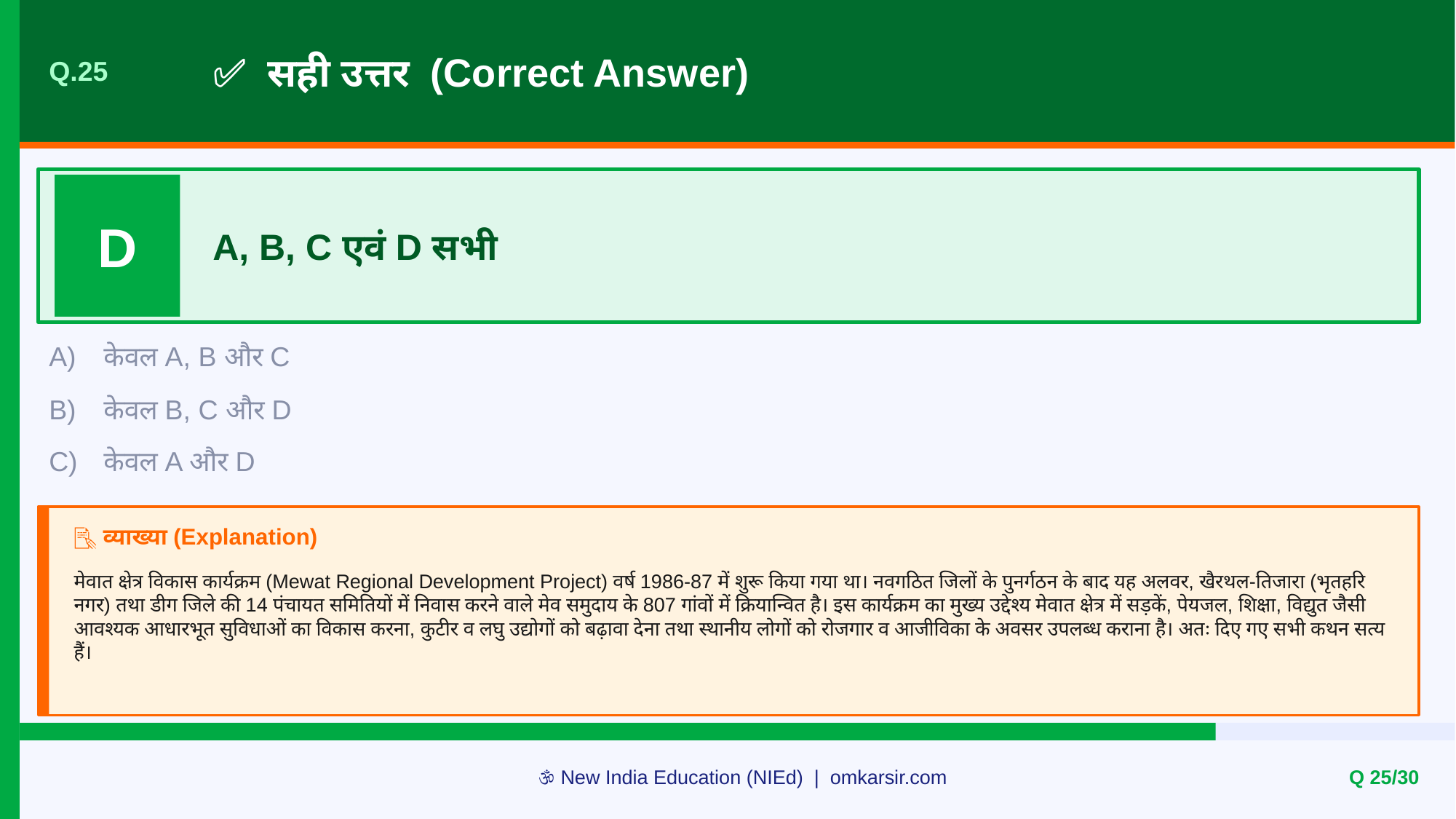

✅  सही उत्तर  (Correct Answer)
Q.25

D
A, B, C एवं D सभी
A)
केवल A, B और C
B)
केवल B, C और D
C)
केवल A और D

📝 व्याख्या (Explanation)
मेवात क्षेत्र विकास कार्यक्रम (Mewat Regional Development Project) वर्ष 1986-87 में शुरू किया गया था। नवगठित जिलों के पुनर्गठन के बाद यह अलवर, खैरथल-तिजारा (भृतहरि नगर) तथा डीग जिले की 14 पंचायत समितियों में निवास करने वाले मेव समुदाय के 807 गांवों में क्रियान्वित है। इस कार्यक्रम का मुख्य उद्देश्य मेवात क्षेत्र में सड़कें, पेयजल, शिक्षा, विद्युत जैसी आवश्यक आधारभूत सुविधाओं का विकास करना, कुटीर व लघु उद्योगों को बढ़ावा देना तथा स्थानीय लोगों को रोजगार व आजीविका के अवसर उपलब्ध कराना है। अतः दिए गए सभी कथन सत्य हैं।

🕉️ New India Education (NIEd)  |  omkarsir.com
Q 25/30